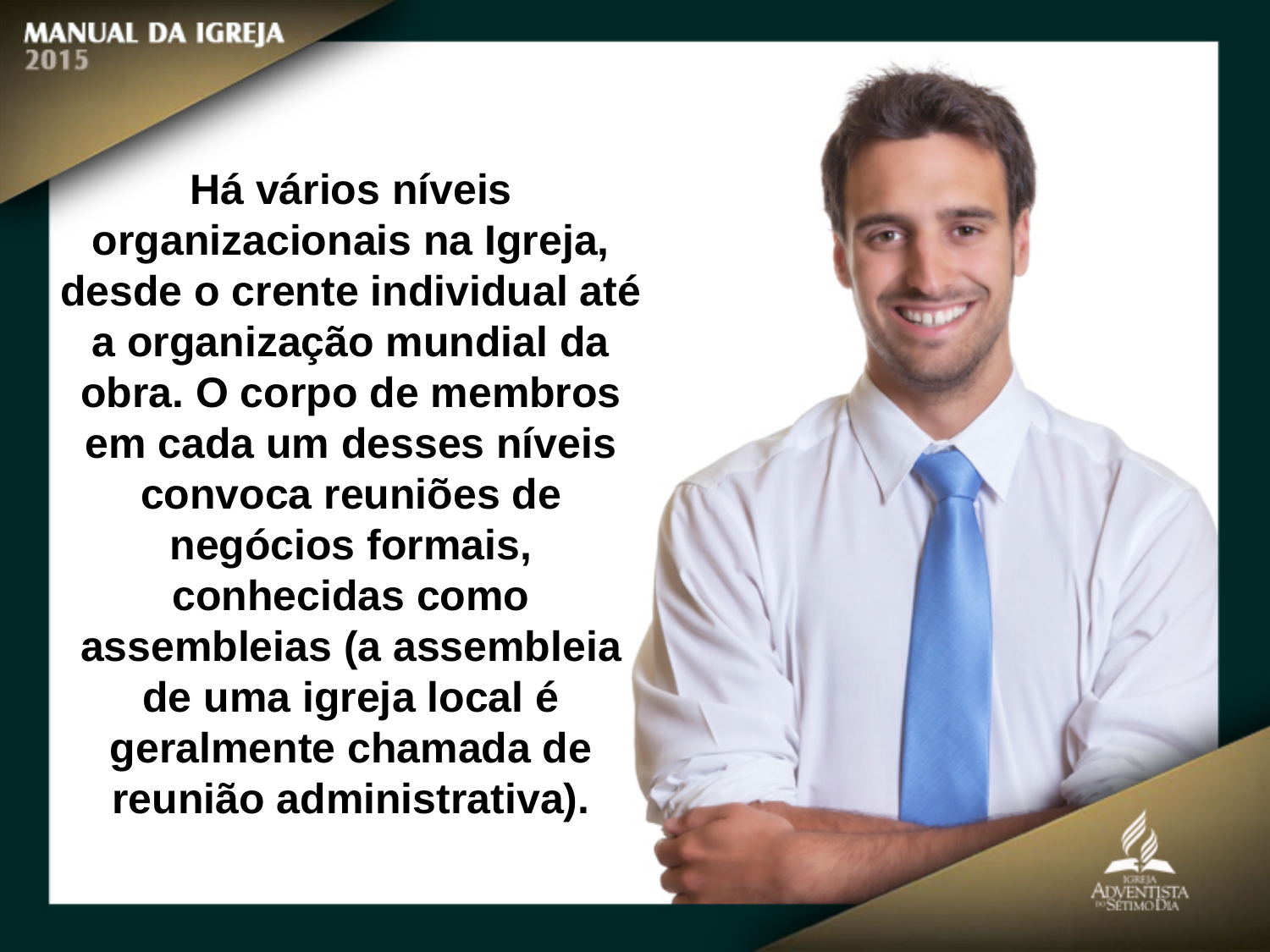

Há vários níveis organizacionais na Igreja, desde o crente individual até a organização mundial da obra. O corpo de membros em cada um desses níveis
convoca reuniões de negócios formais, conhecidas como assembleias (a assembleia
de uma igreja local é geralmente chamada de reunião administrativa).